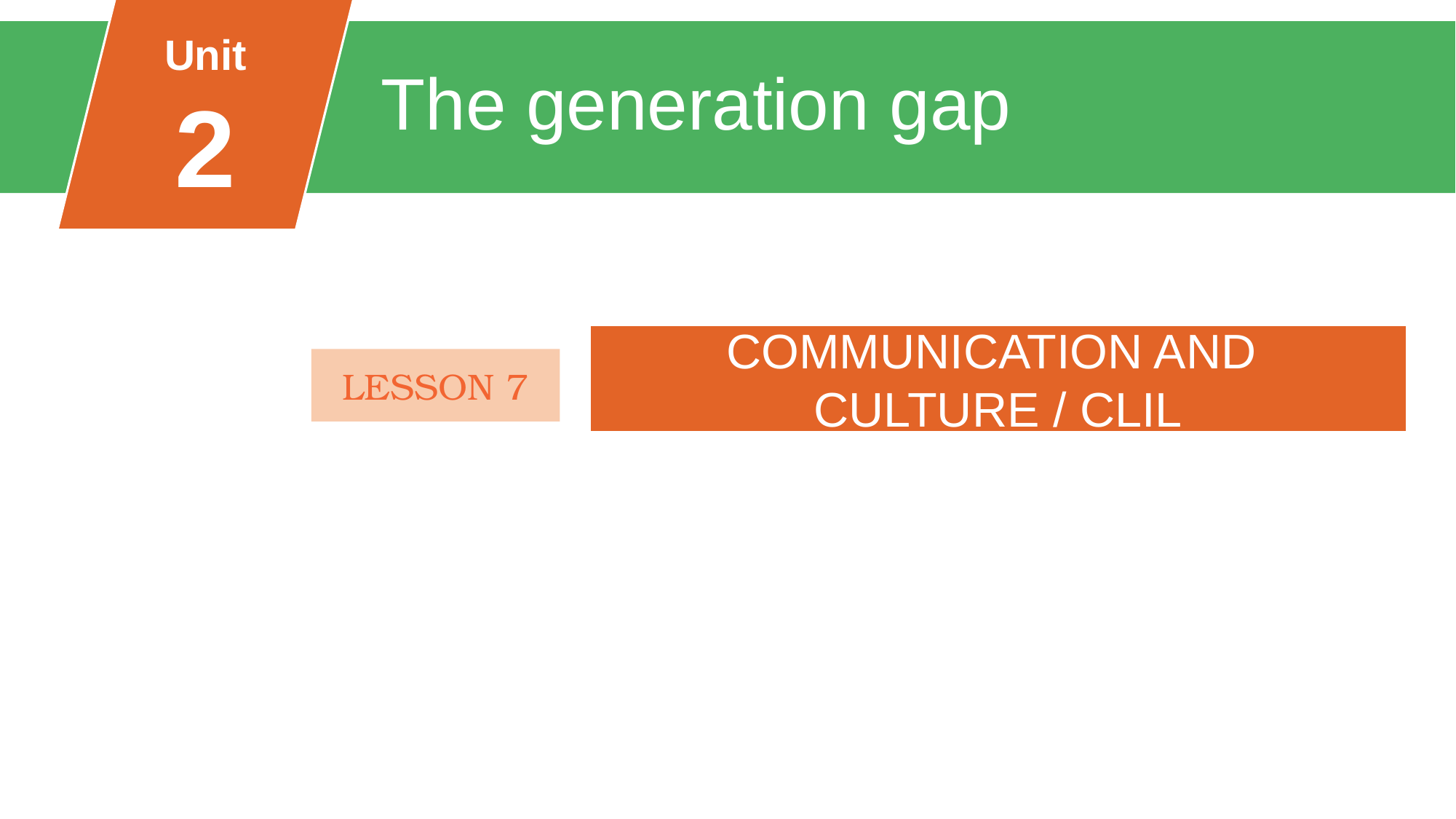

Unit
2
The generation gap
FAMILY LIFE
Unit
COMMUNICATION AND
CULTURE / CLIL
LESSON 7